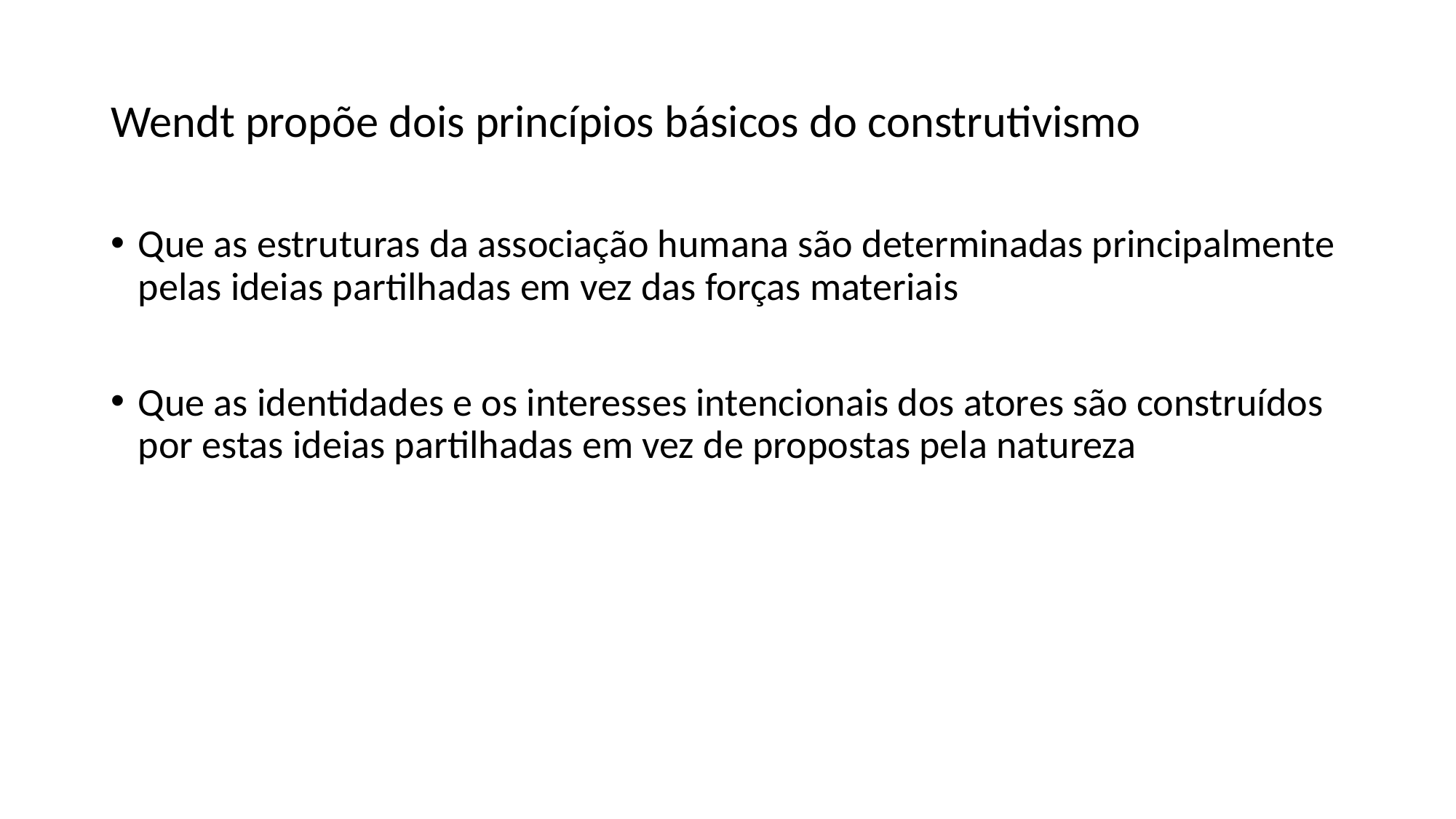

# Wendt propõe dois princípios básicos do construtivismo
Que as estruturas da associação humana são determinadas principalmente pelas ideias partilhadas em vez das forças materiais

Que as identidades e os interesses intencionais dos atores são construídos por estas ideias partilhadas em vez de propostas pela natureza